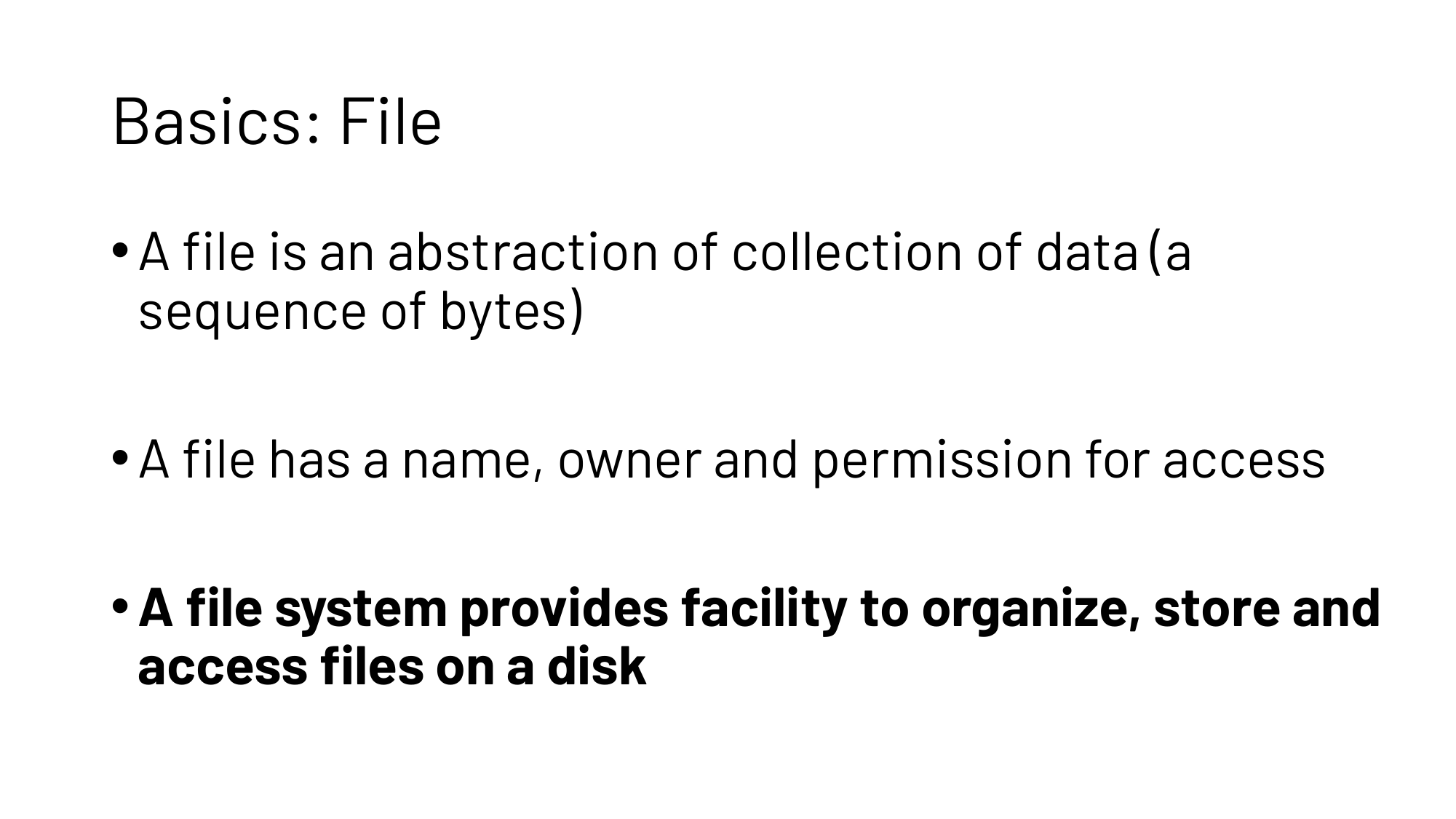

# Basics: File
A file is an abstraction of collection of data (a sequence of bytes)

A file has a name, owner and permission for access

A file system provides facility to organize, store and access files on a disk